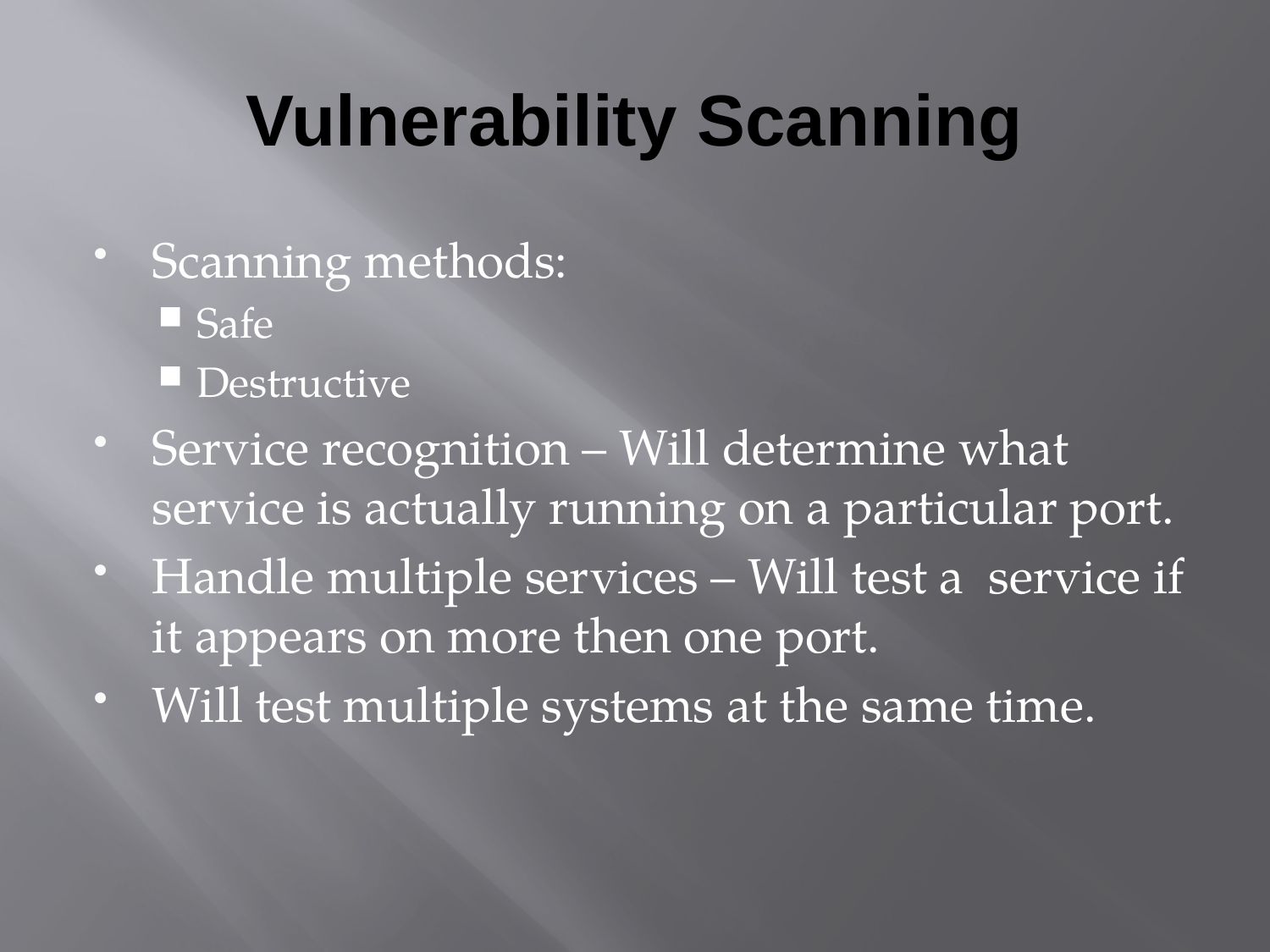

# Vulnerability Scanning
Scanning methods:
Safe
Destructive
Service recognition – Will determine what service is actually running on a particular port.
Handle multiple services – Will test a  service if it appears on more then one port.
Will test multiple systems at the same time.